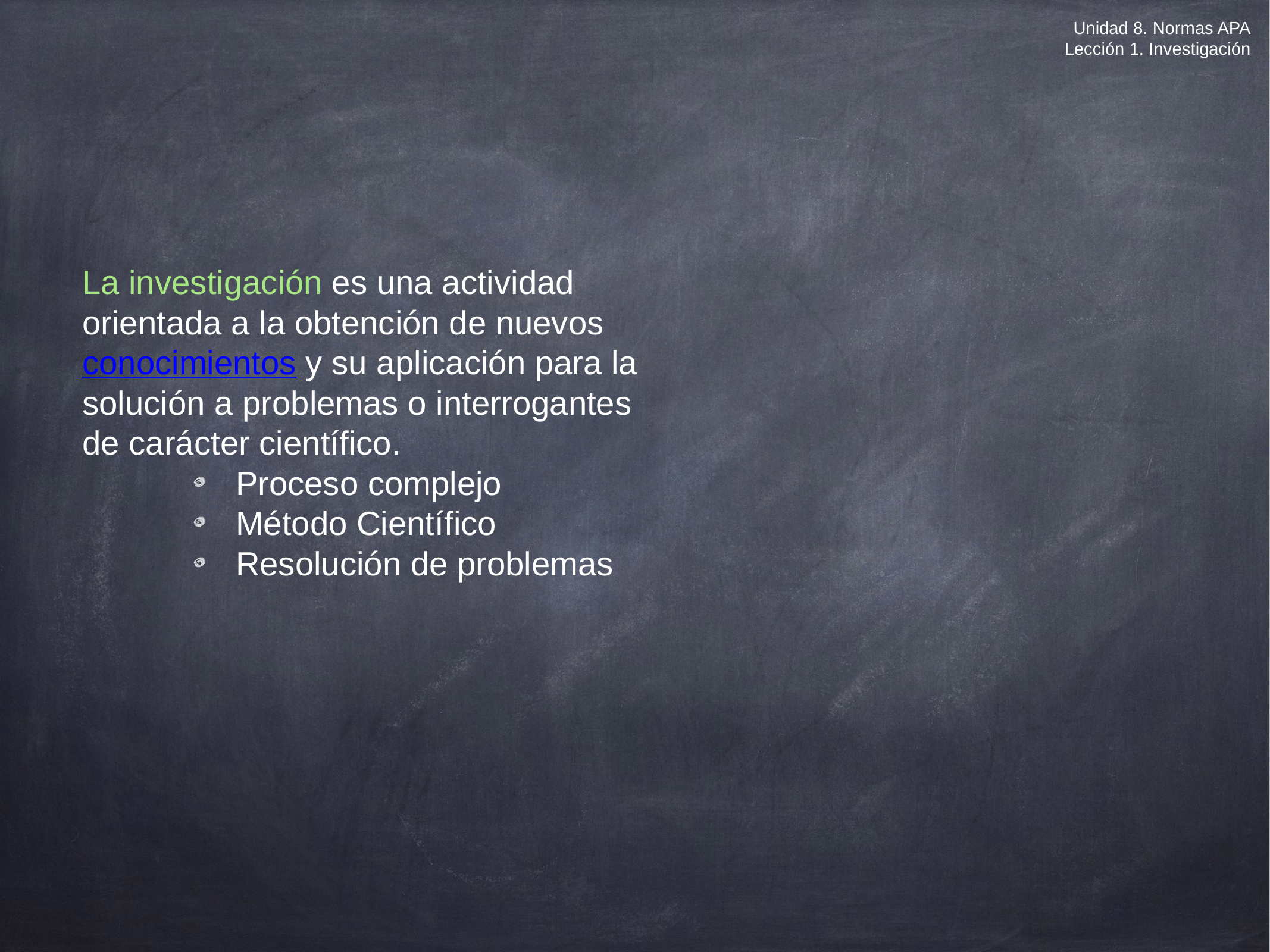

Unidad 8. Normas APA
Lección 1. Investigación
La investigación es una actividad orientada a la obtención de nuevos conocimientos y su aplicación para la solución a problemas o interrogantes de carácter científico.
Proceso complejo
Método Científico
Resolución de problemas